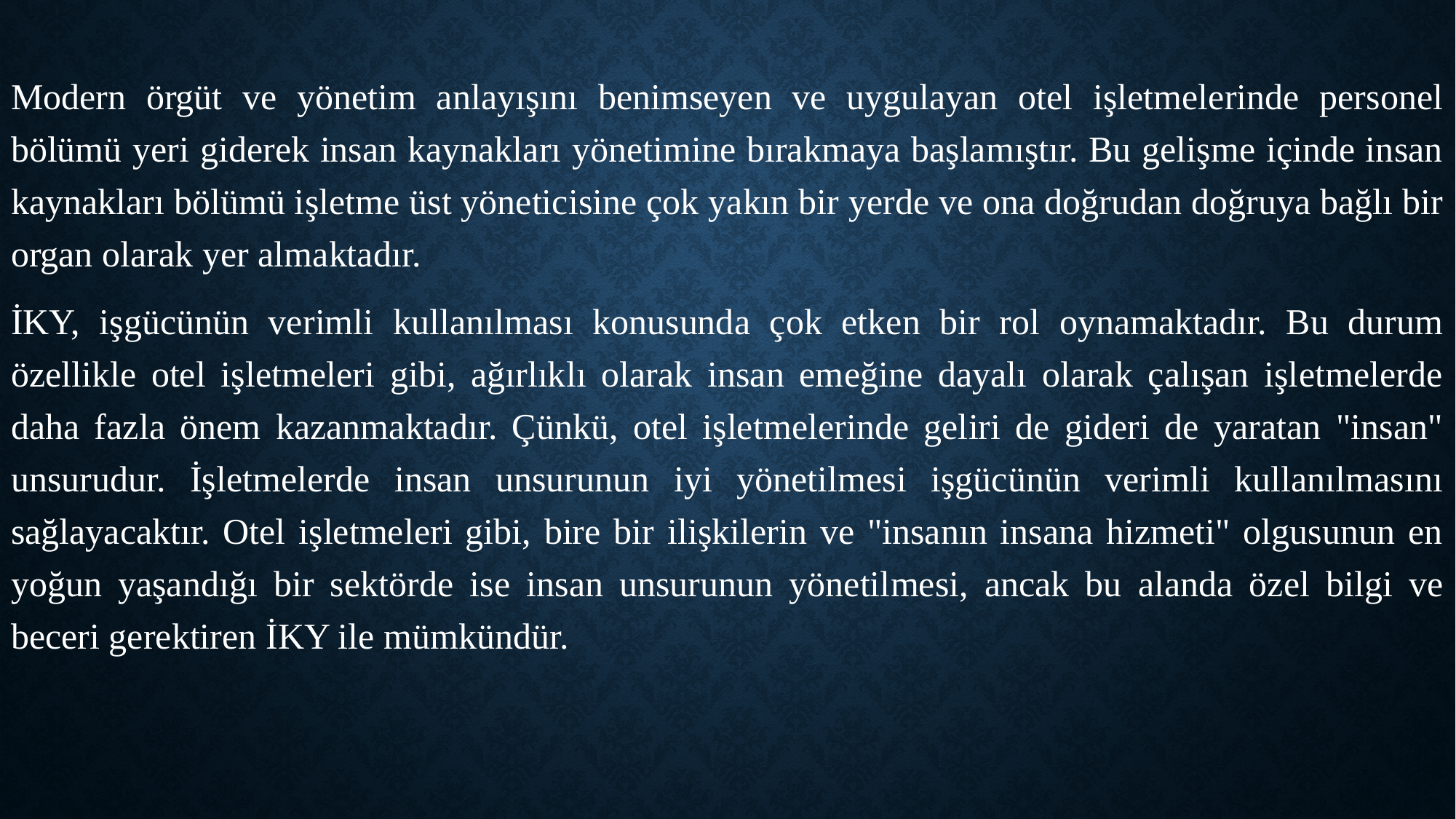

Modern örgüt ve yönetim anlayışını benimseyen ve uygulayan otel işletmelerinde personel bölümü yeri giderek insan kaynakları yönetimine bırakmaya başlamıştır. Bu gelişme içinde insan kaynakları bölümü işletme üst yöneticisine çok yakın bir yerde ve ona doğrudan doğruya bağlı bir organ olarak yer almaktadır.
İKY, işgücünün verimli kullanılması konusunda çok etken bir rol oynamaktadır. Bu durum özellikle otel işletmeleri gibi, ağırlıklı olarak insan emeğine dayalı olarak çalışan işletmelerde daha fazla önem kazanmaktadır. Çünkü, otel işletmelerinde geliri de gideri de yaratan "insan" unsurudur. İşletmelerde insan unsurunun iyi yönetilmesi işgücünün verimli kullanılmasını sağlayacaktır. Otel işletmeleri gibi, bire bir ilişkilerin ve "insanın insana hizmeti" olgusunun en yoğun yaşandığı bir sektörde ise insan unsurunun yönetilmesi, ancak bu alanda özel bilgi ve beceri gerektiren İKY ile mümkündür.